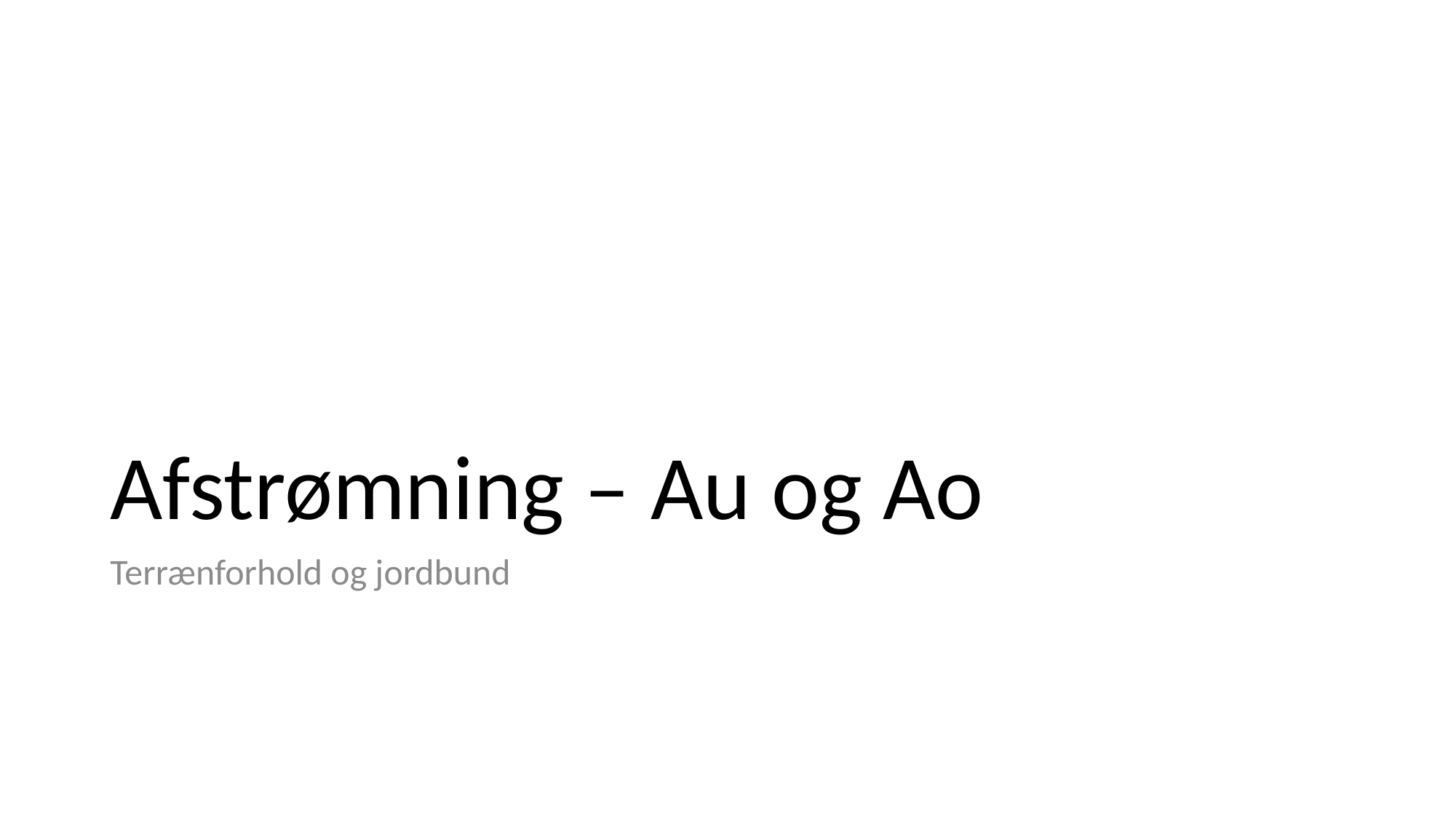

# Afstrømning – Au og Ao
Terrænforhold og jordbund